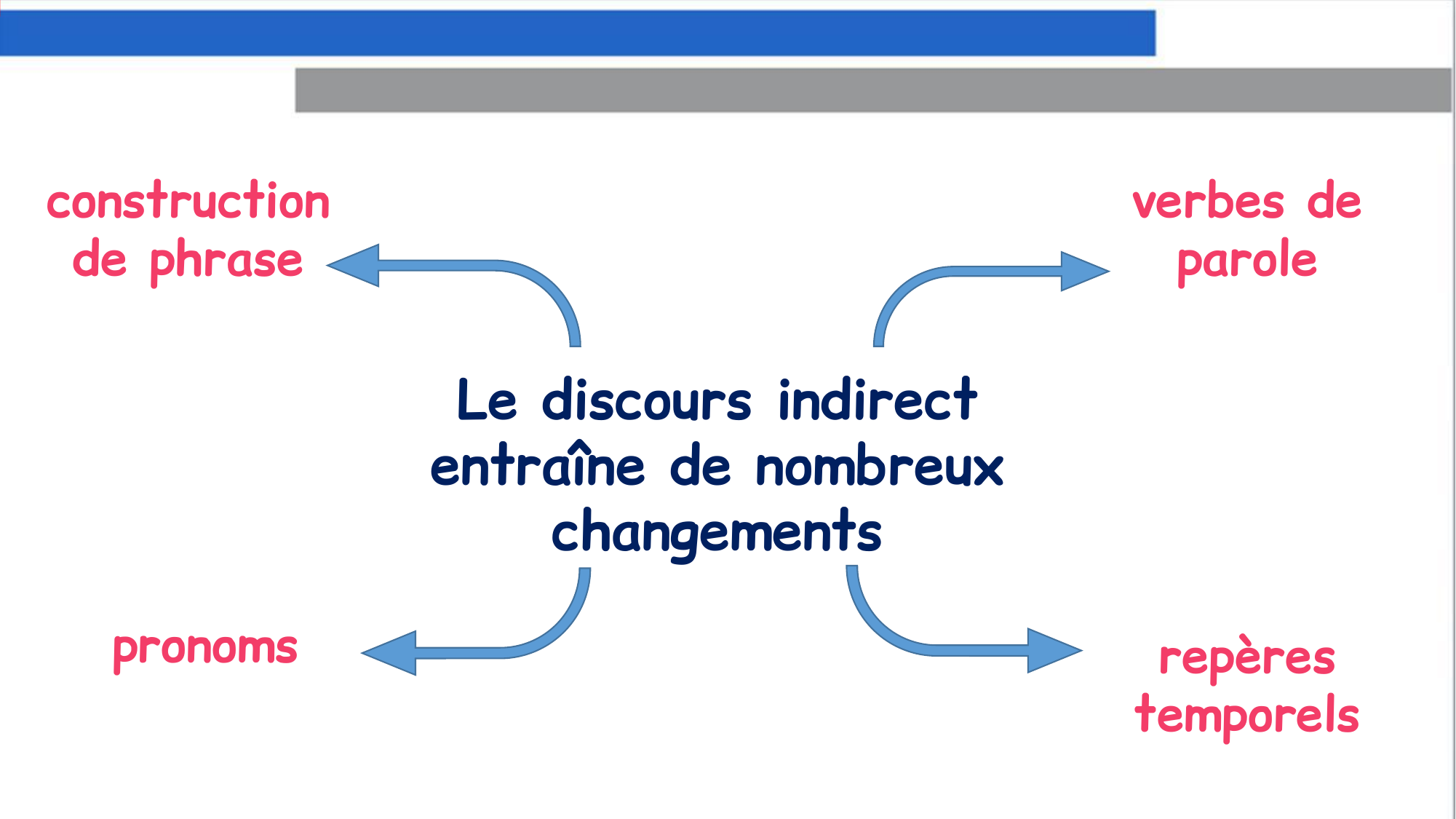

construction de phrase
verbes de parole

Le discours indirect
entraîne de nombreux changements

pronoms
repères temporels